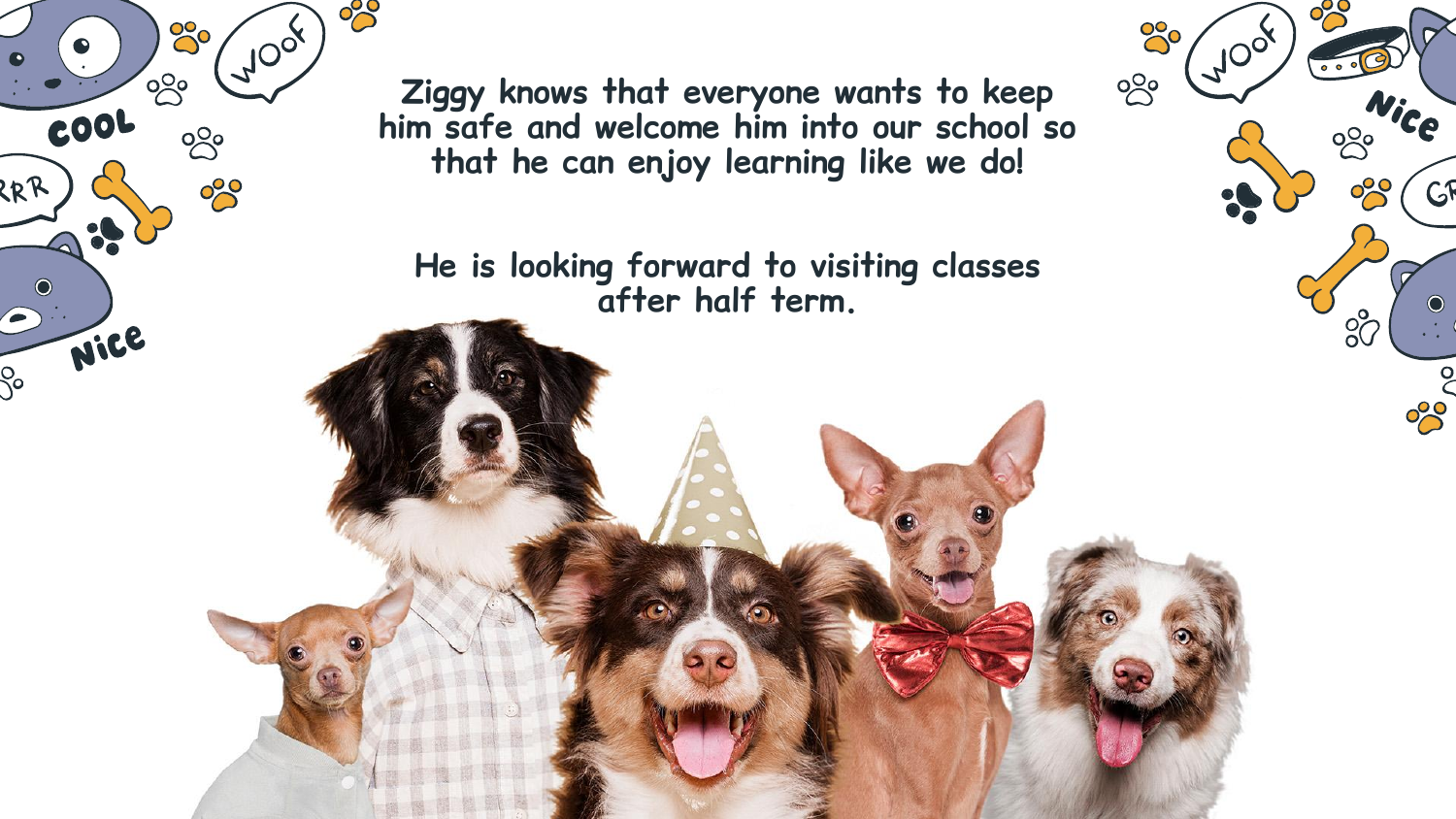

# Ziggy knows that everyone wants to keep him safe and welcome him into our school so that he can enjoy learning like we do! He is looking forward to visiting classes after half term.